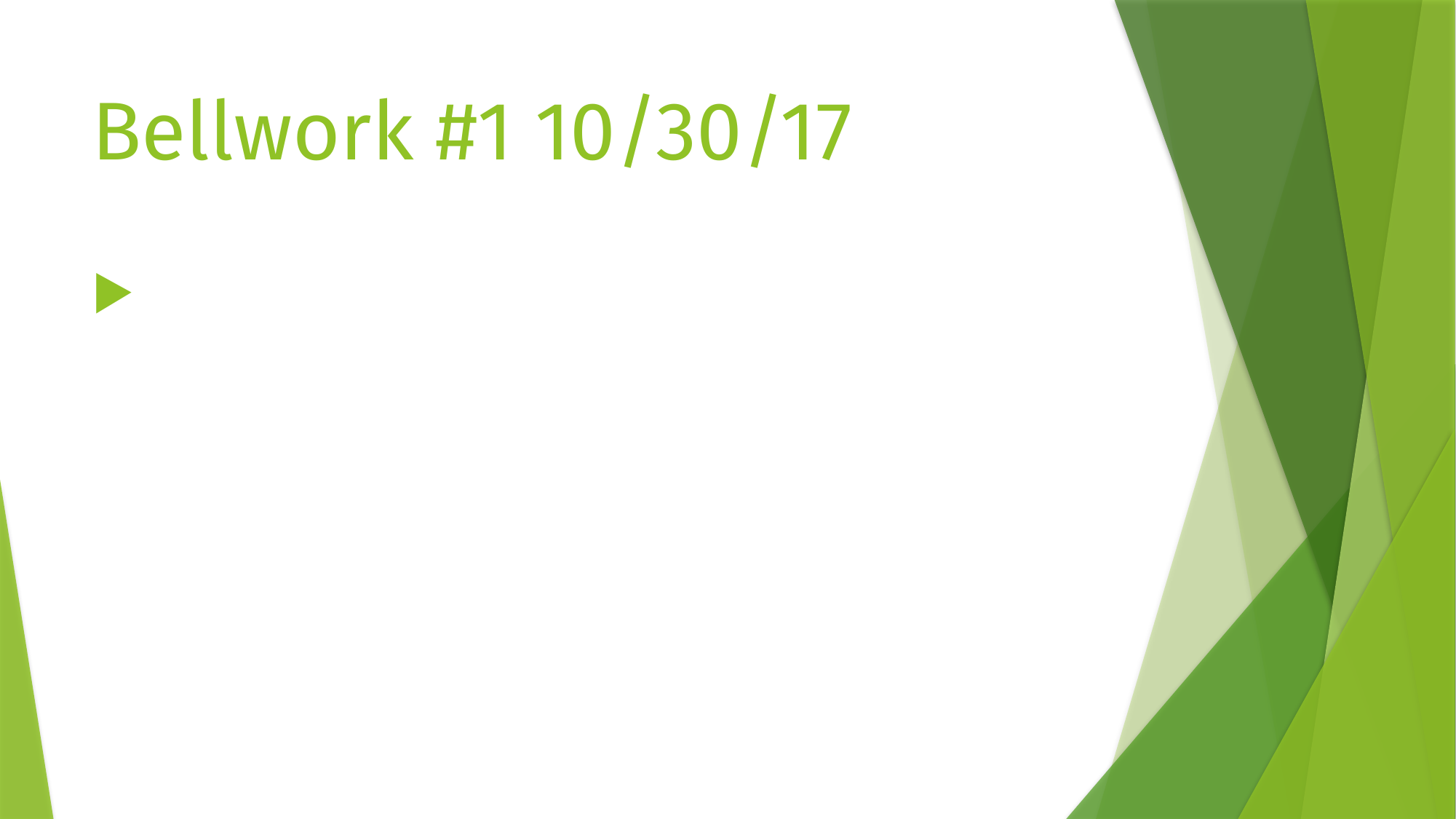

# Bellwork #1 10/30/17
What is science?